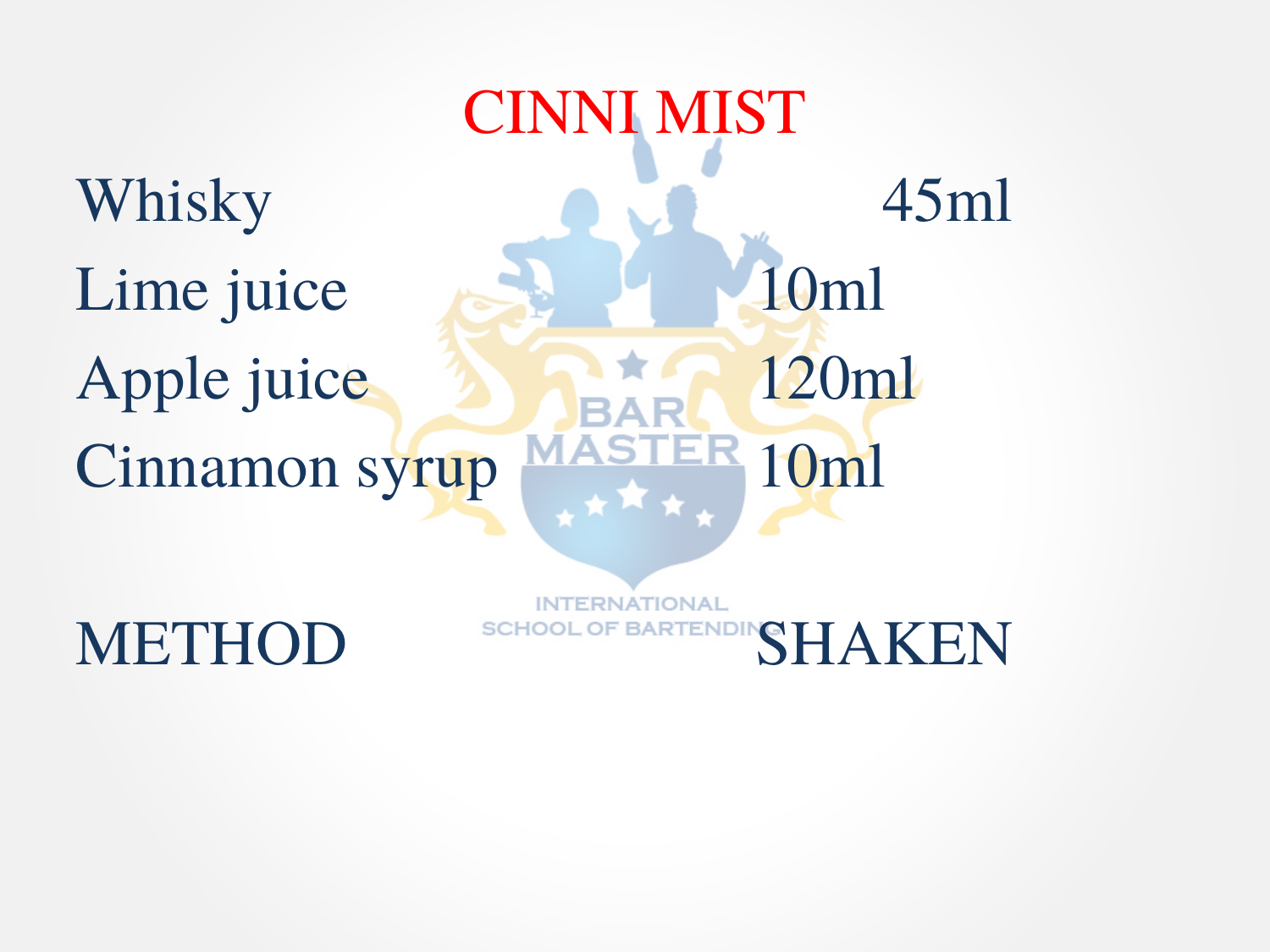

CINNI MIST
Whisky					45ml
Lime juice				10ml
Apple juice				120ml
Cinnamon syrup			10ml

METHOD				SHAKEN